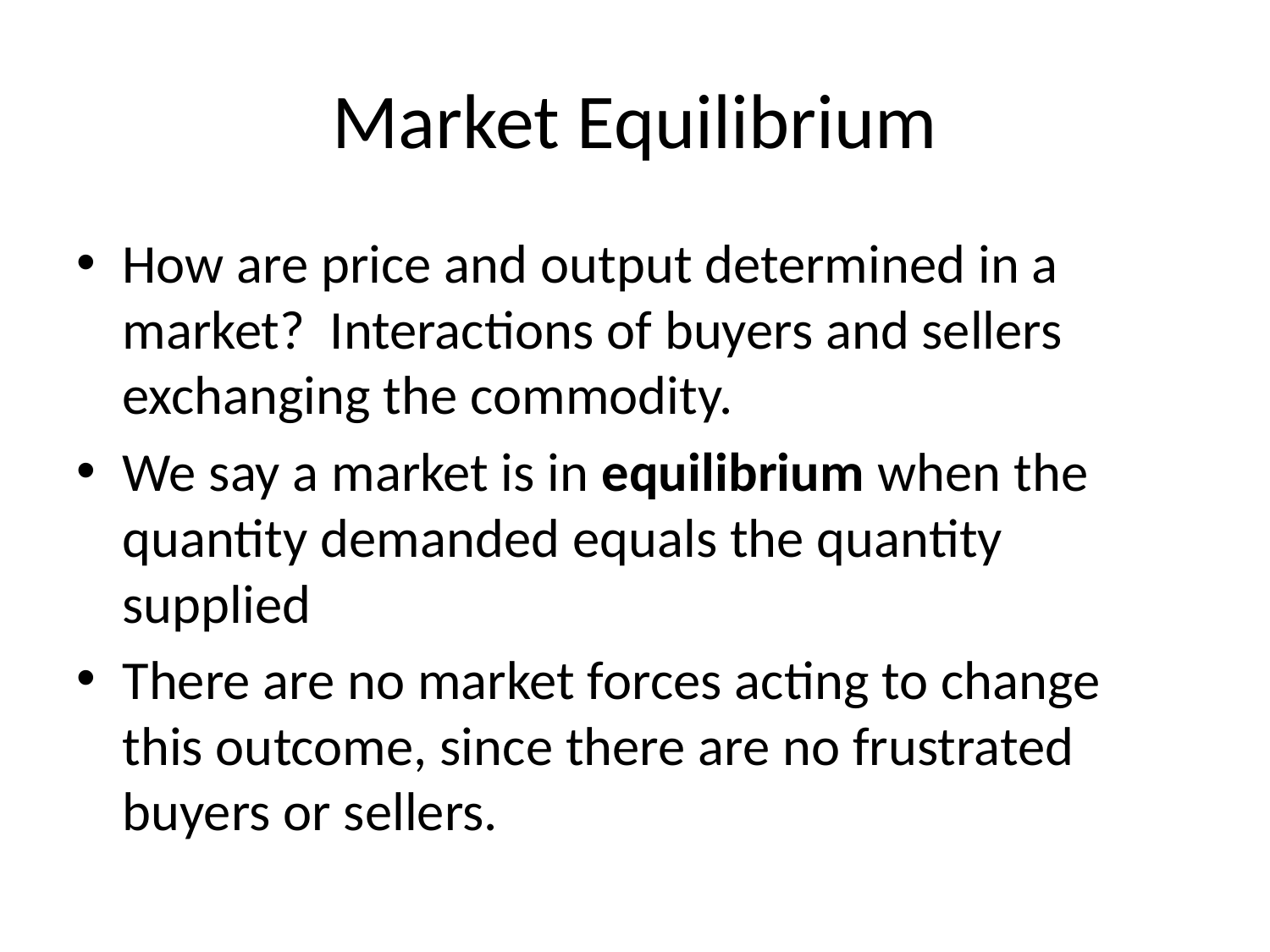

# Market Equilibrium
How are price and output determined in a market?  Interactions of buyers and sellers exchanging the commodity.
We say a market is in equilibrium when the quantity demanded equals the quantity supplied
There are no market forces acting to change this outcome, since there are no frustrated buyers or sellers.